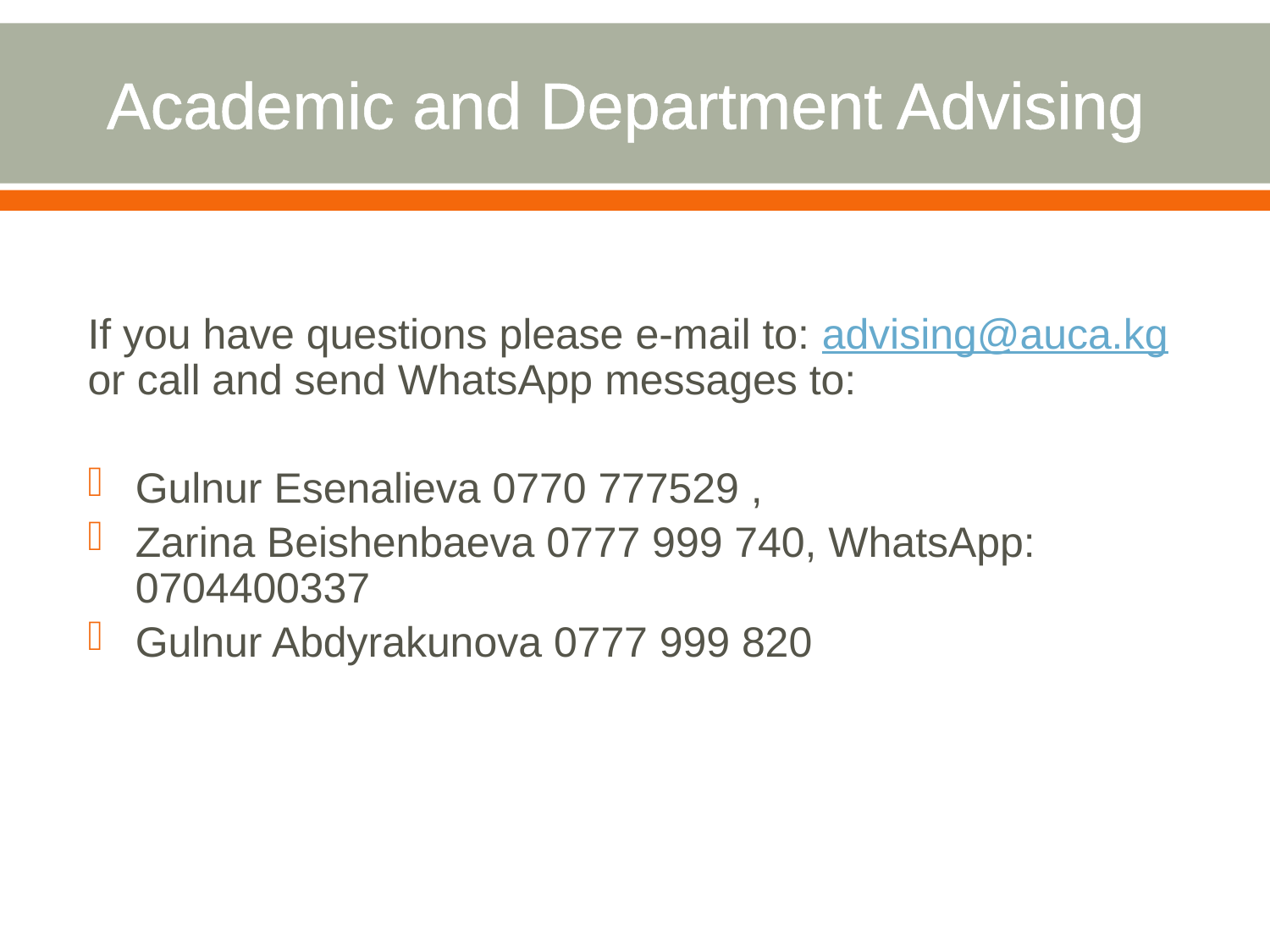

# Academic and Department Advising
If you have questions please e-mail to: advising@auca.kg or call and send WhatsApp messages to:

Gulnur Esenalieva 0770 777529 ,
Zarina Beishenbaeva 0777 999 740, WhatsApp: 0704400337
Gulnur Abdyrakunova 0777 999 820